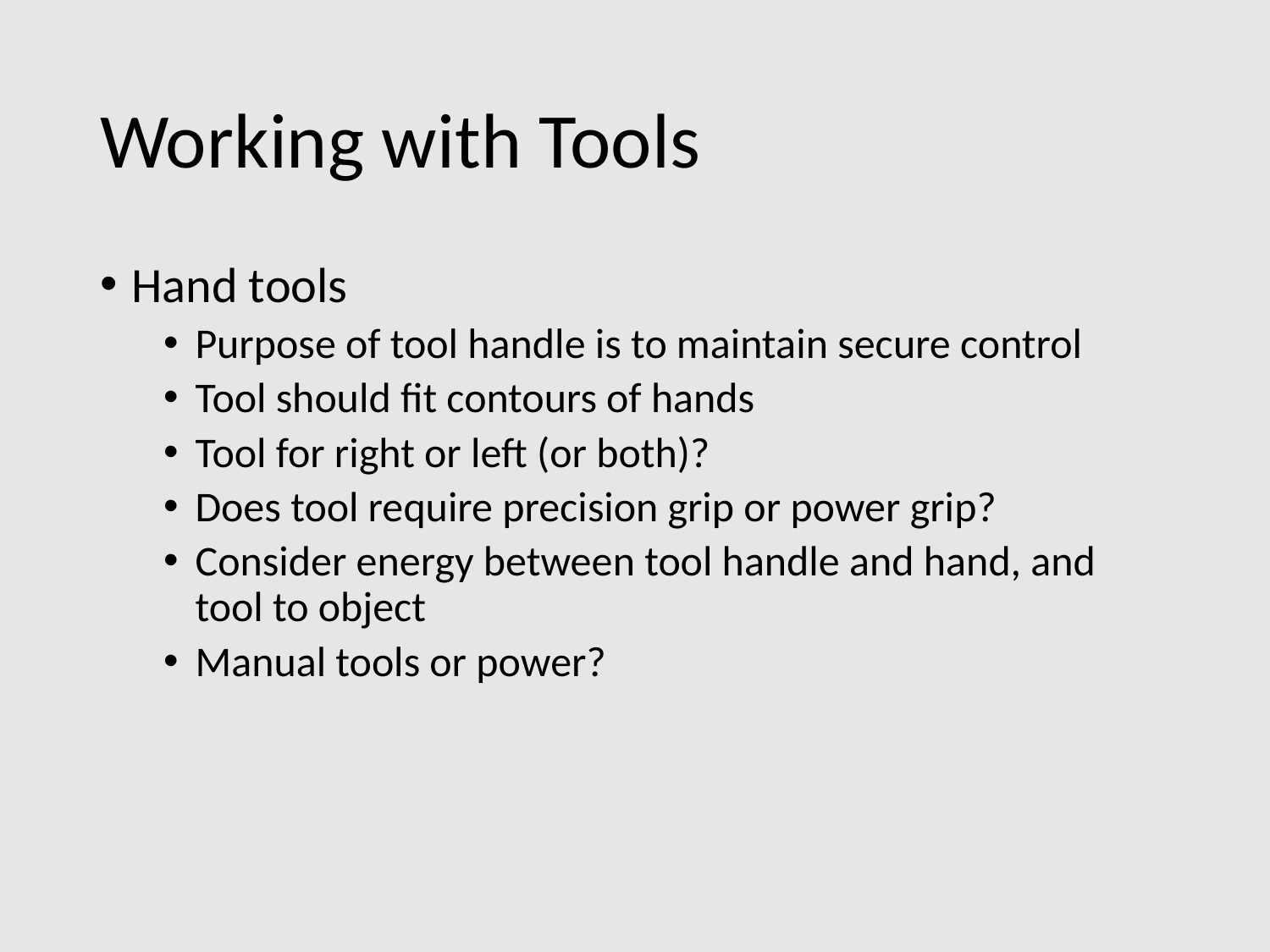

# Working with Tools
Hand tools
Purpose of tool handle is to maintain secure control
Tool should fit contours of hands
Tool for right or left (or both)?
Does tool require precision grip or power grip?
Consider energy between tool handle and hand, and  tool to object
Manual tools or power?